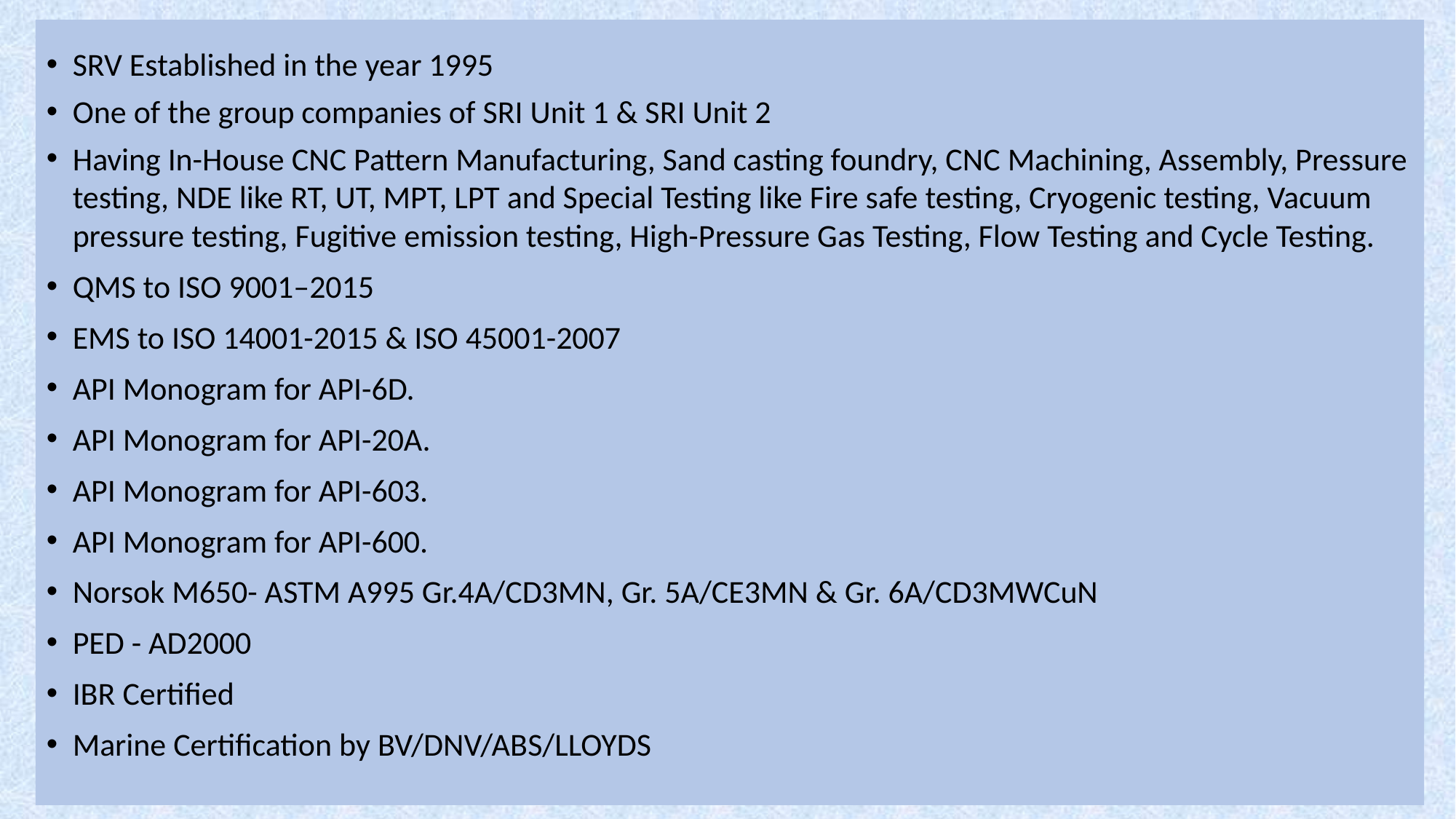

SRV Established in the year 1995
One of the group companies of SRI Unit 1 & SRI Unit 2
Having In-House CNC Pattern Manufacturing, Sand casting foundry, CNC Machining, Assembly, Pressure testing, NDE like RT, UT, MPT, LPT and Special Testing like Fire safe testing, Cryogenic testing, Vacuum pressure testing, Fugitive emission testing, High-Pressure Gas Testing, Flow Testing and Cycle Testing.
QMS to ISO 9001–2015
EMS to ISO 14001-2015 & ISO 45001-2007
API Monogram for API-6D.
API Monogram for API-20A.
API Monogram for API-603.
API Monogram for API-600.
Norsok M650- ASTM A995 Gr.4A/CD3MN, Gr. 5A/CE3MN & Gr. 6A/CD3MWCuN
PED - AD2000
IBR Certified
Marine Certification by BV/DNV/ABS/LLOYDS